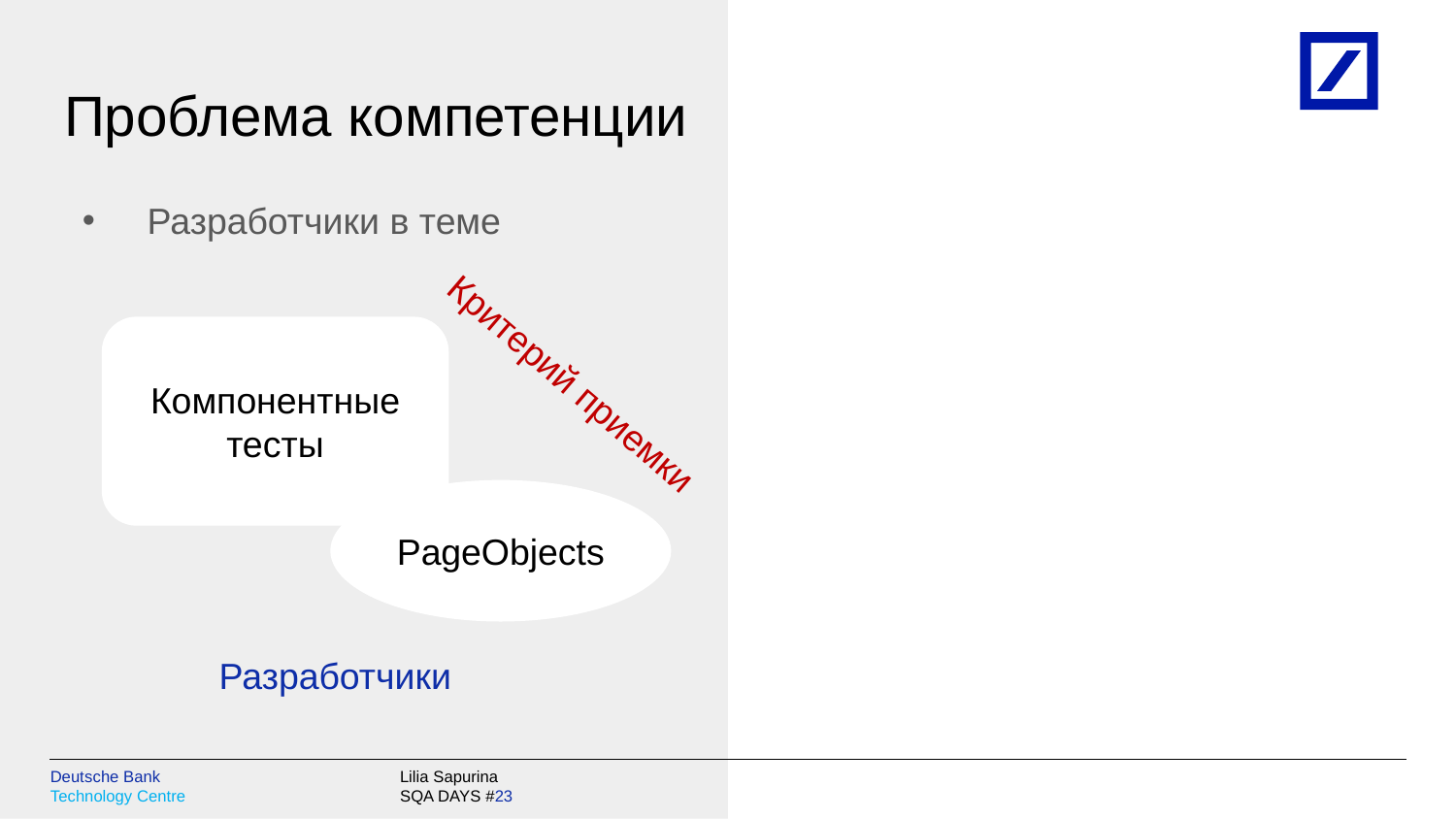

# Проблема компетенции
 Разработчики в теме
Компонентные тесты
Критерий приемки
PageObjects
 Разработчики